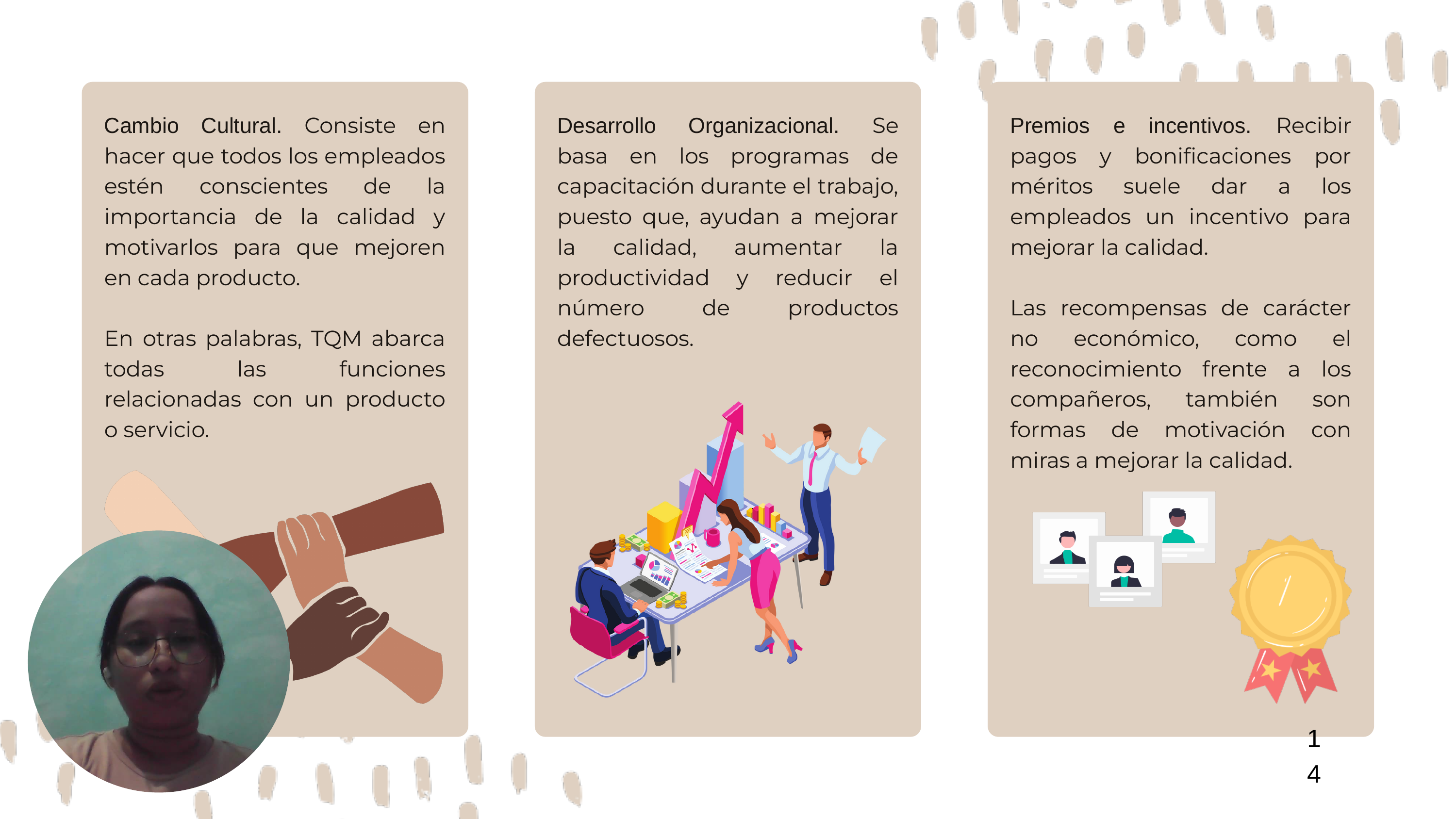

Cambio Cultural. Consiste en hacer que todos los empleados estén conscientes de la importancia de la calidad y motivarlos para que mejoren en cada producto.

En otras palabras, TQM abarca todas las funciones relacionadas con un producto o servicio.
Desarrollo Organizacional. Se basa en los programas de capacitación durante el trabajo, puesto que, ayudan a mejorar la calidad, aumentar la productividad y reducir el número de productos defectuosos.
Premios e incentivos. Recibir pagos y bonificaciones por méritos suele dar a los empleados un incentivo para mejorar la calidad.

Las recompensas de carácter no económico, como el reconocimiento frente a los compañeros, también son formas de motivación con miras a mejorar la calidad.

14